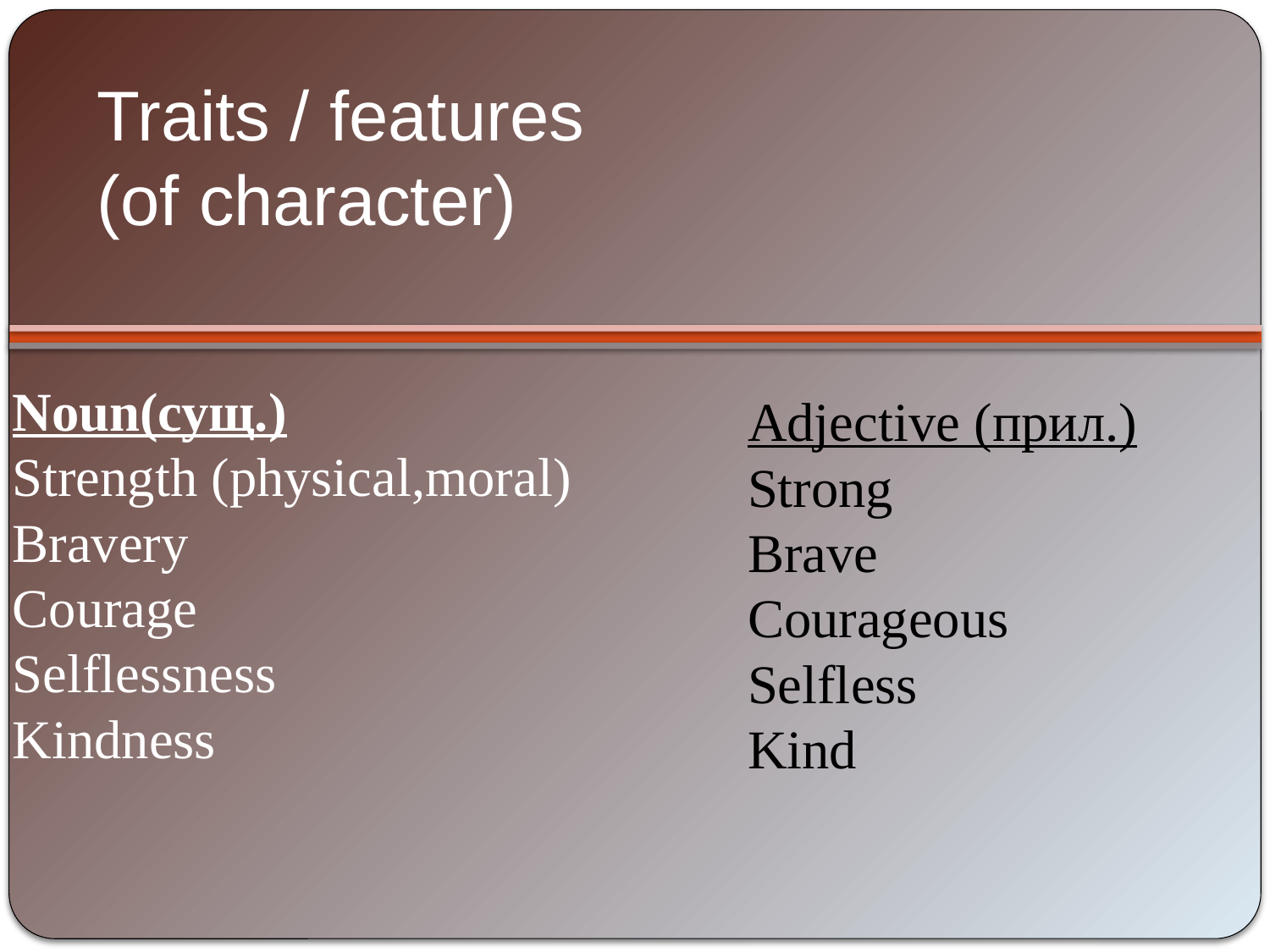

# Traits / features (of character)
Noun(сущ.)
Strength (physical,moral)
Bravery
Courage
Selflessness
Kindness

Adjective (прил.)
Strong
Brave
Courageous
Selfless
Kind